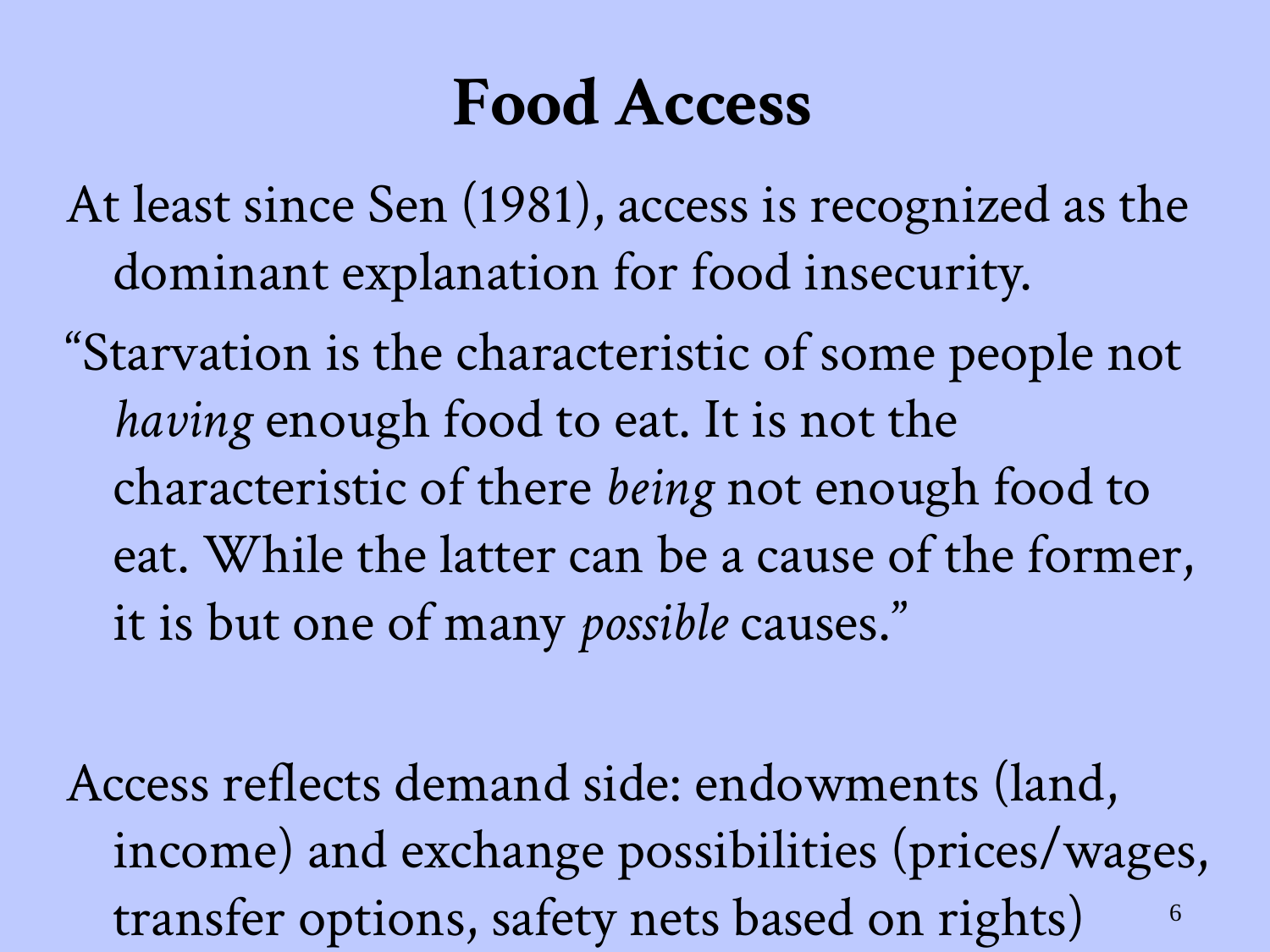

# Food Access
At least since Sen (1981), access is recognized as the dominant explanation for food insecurity.
“Starvation is the characteristic of some people not having enough food to eat. It is not the characteristic of there being not enough food to eat. While the latter can be a cause of the former, it is but one of many possible causes.”

Access reflects demand side: endowments (land, income) and exchange possibilities (prices/wages, transfer options, safety nets based on rights)

6